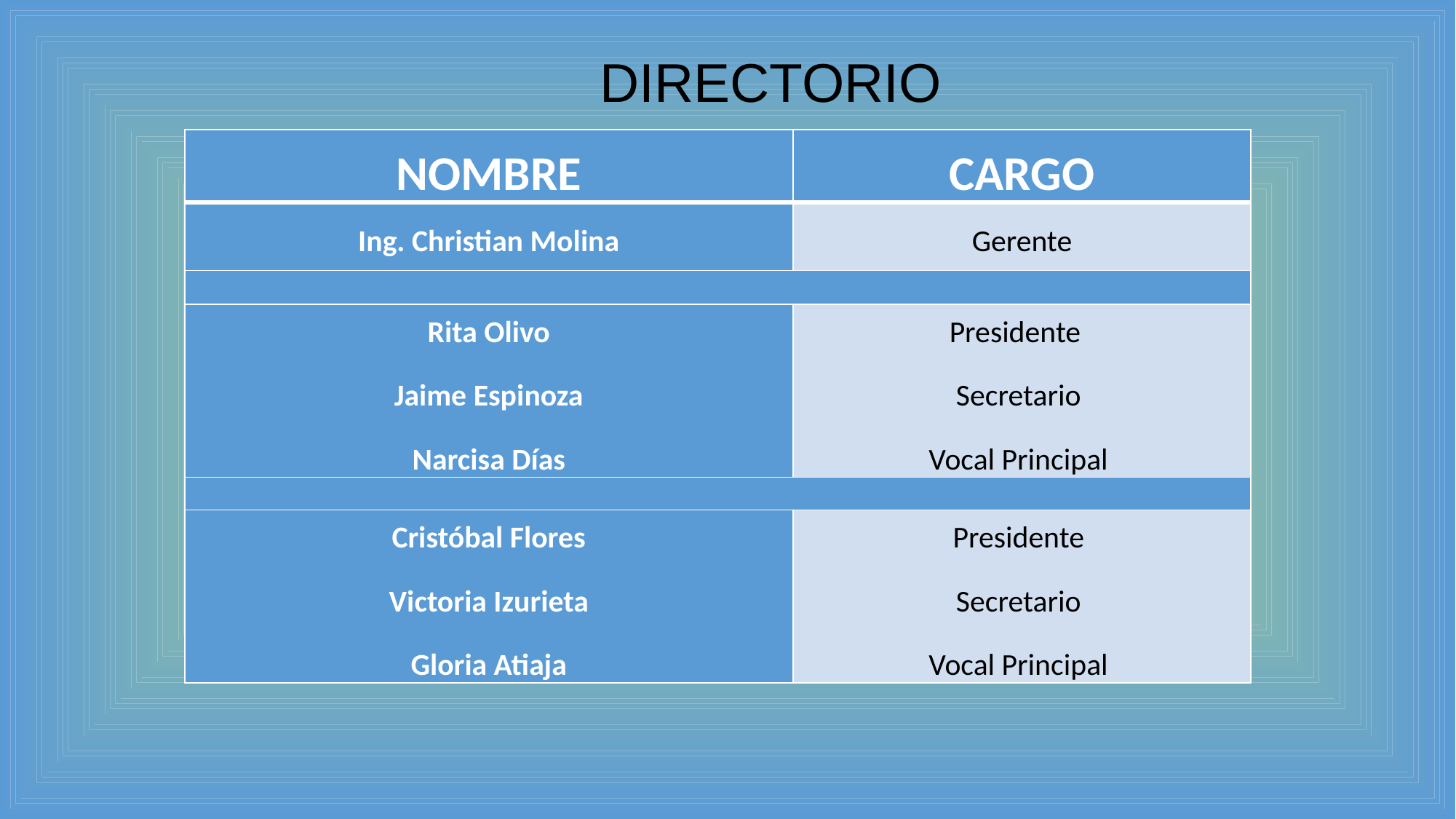

DIRECTORIO
| NOMBRE | CARGO |
| --- | --- |
| Ing. Christian Molina | Gerente |
|  |  |
| Rita Olivo Jaime Espinoza Narcisa Días | Presidente Secretario Vocal Principal |
|  |  |
| Cristóbal Flores Victoria Izurieta Gloria Atiaja | Presidente Secretario Vocal Principal |